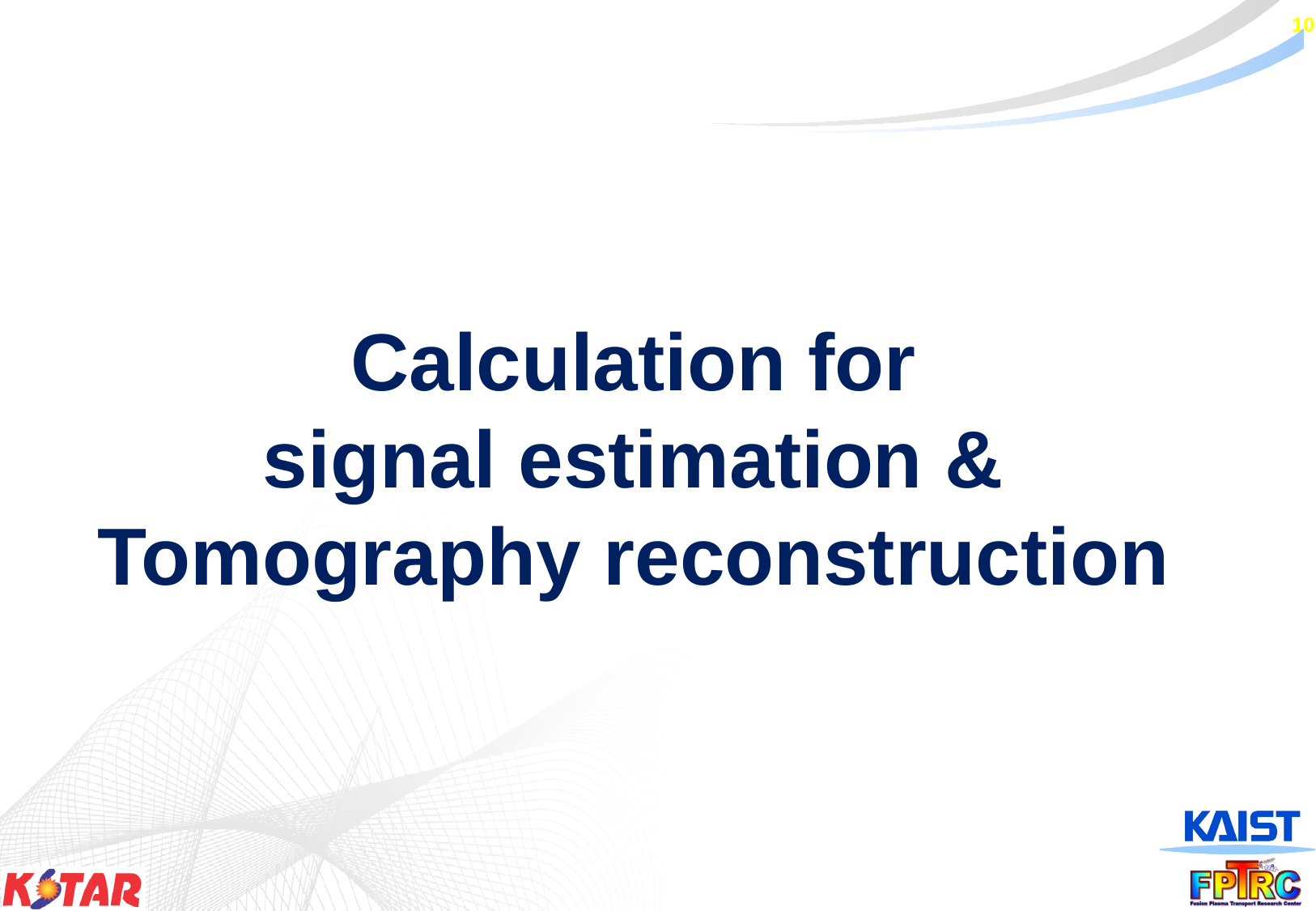

# Calculation for signal estimation & Tomography reconstruction